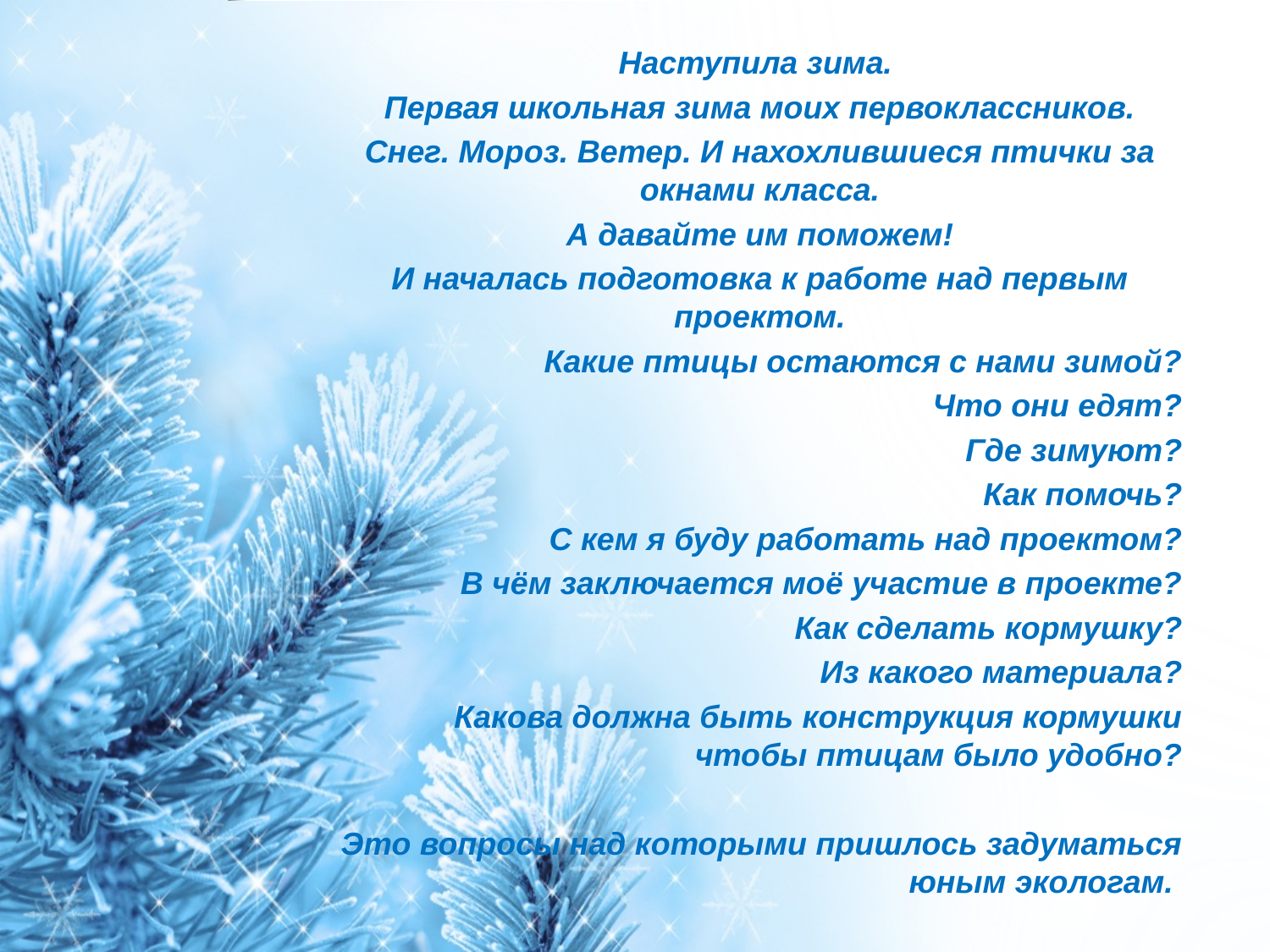

Наступила зима.
Первая школьная зима моих первоклассников.
Снег. Мороз. Ветер. И нахохлившиеся птички за окнами класса.
А давайте им поможем!
И началась подготовка к работе над первым проектом.
Какие птицы остаются с нами зимой?
Что они едят?
Где зимуют?
Как помочь?
С кем я буду работать над проектом?
В чём заключается моё участие в проекте?
Как сделать кормушку?
Из какого материала?
Какова должна быть конструкция кормушки чтобы птицам было удобно?

Это вопросы над которыми пришлось задуматься юным экологам.